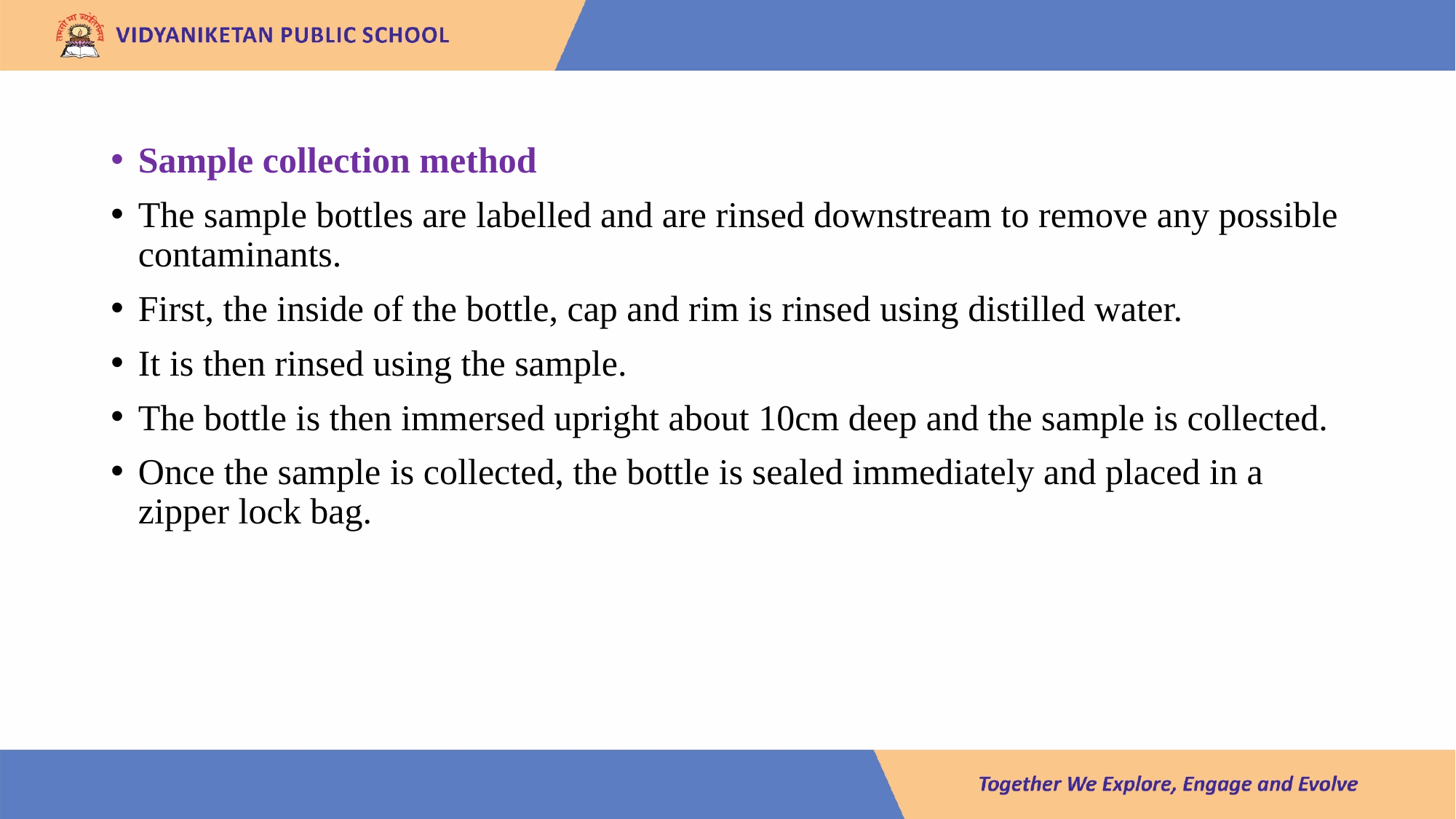

#
Sample collection method
The sample bottles are labelled and are rinsed downstream to remove any possible contaminants.
First, the inside of the bottle, cap and rim is rinsed using distilled water.
It is then rinsed using the sample.
The bottle is then immersed upright about 10cm deep and the sample is collected.
Once the sample is collected, the bottle is sealed immediately and placed in a zipper lock bag.

Lake 2022
8